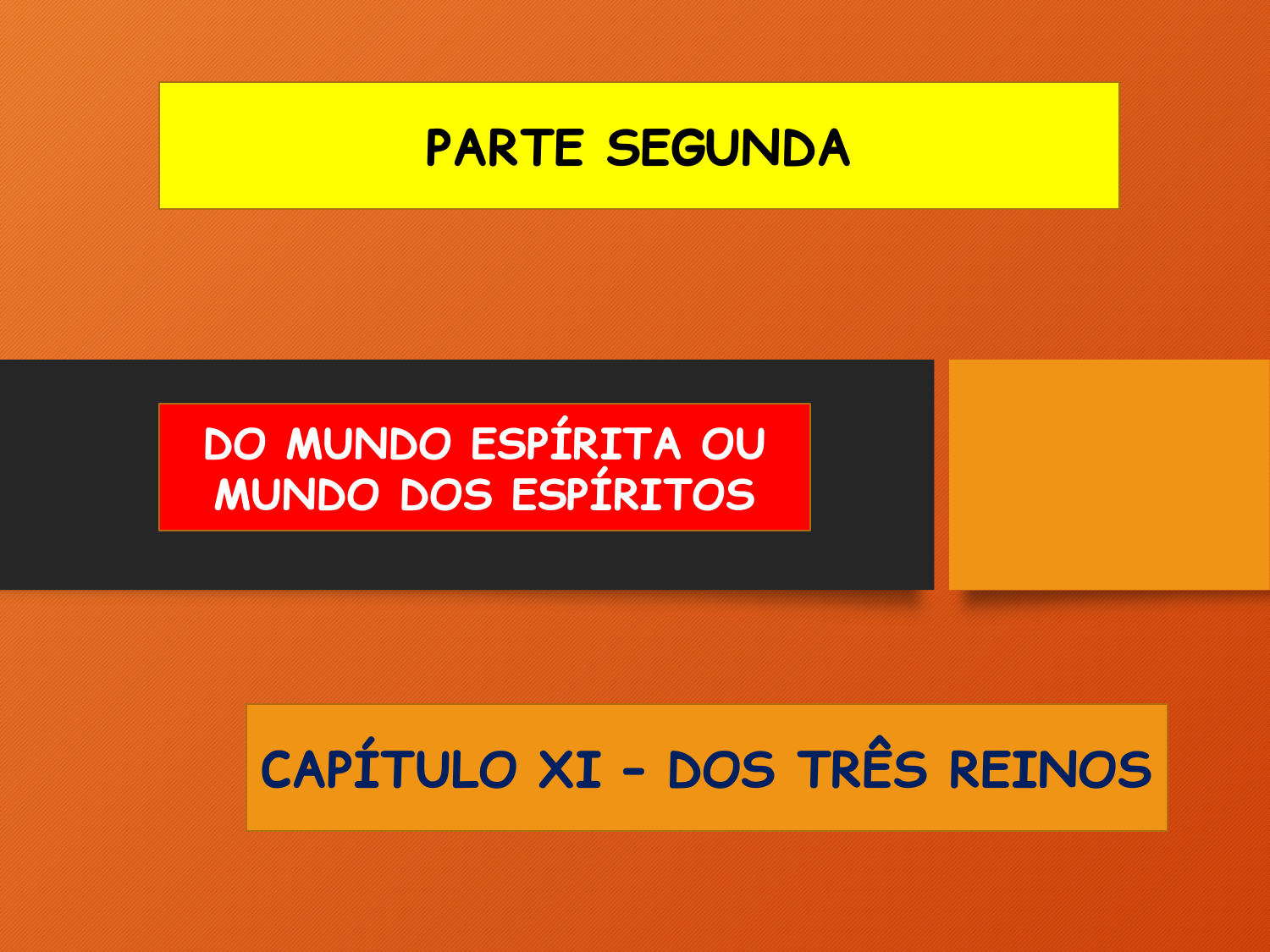

PARTE SEGUNDA
DO MUNDO ESPÍRITA OU MUNDO DOS ESPÍRITOS
CAPÍTULO XI – DOS TRÊS REINOS